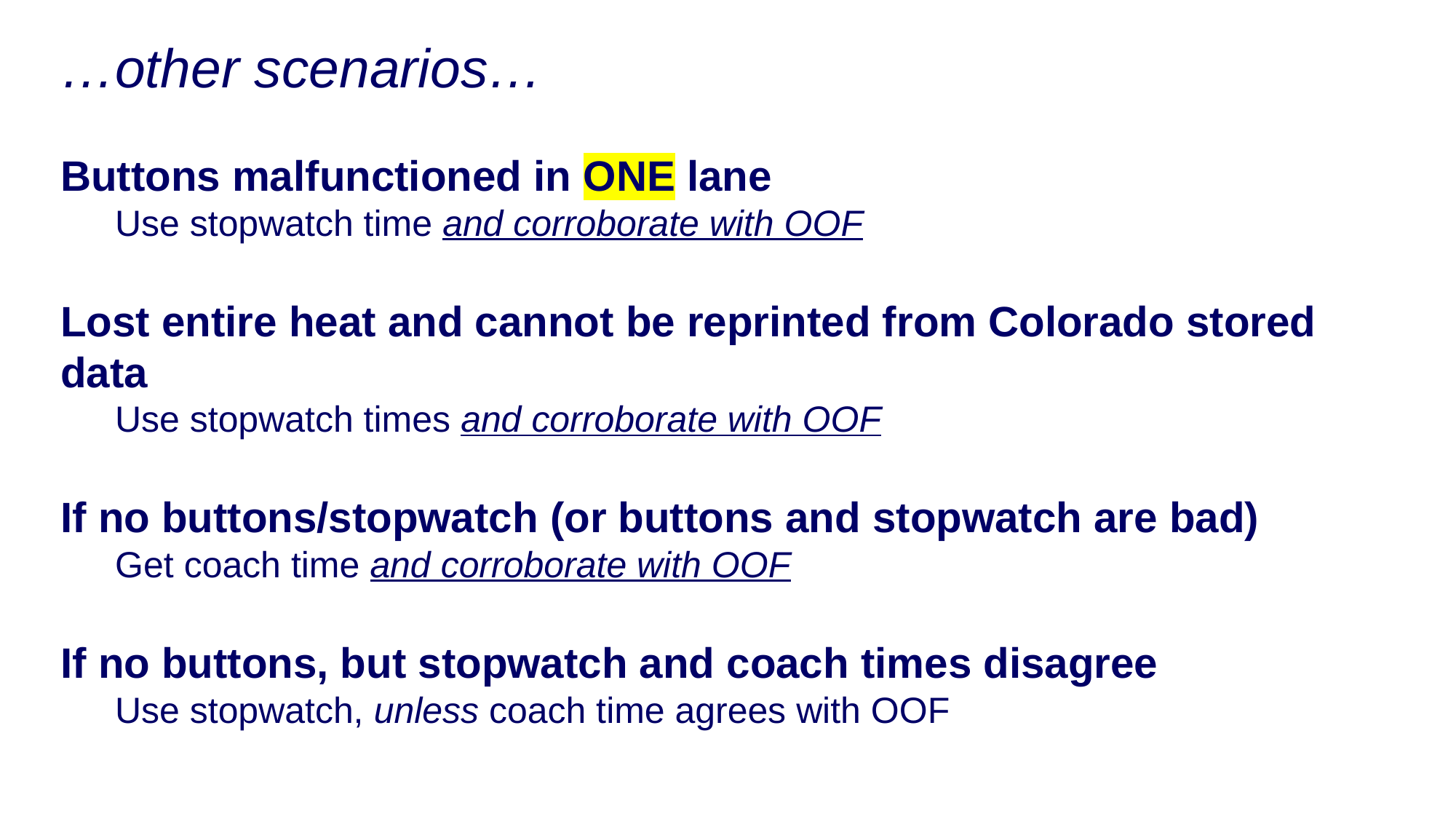

# …other scenarios…
Buttons malfunctioned in ONE lane
Use stopwatch time and corroborate with OOF

Lost entire heat and cannot be reprinted from Colorado stored data
Use stopwatch times and corroborate with OOF

If no buttons/stopwatch (or buttons and stopwatch are bad)
Get coach time and corroborate with OOF

If no buttons, but stopwatch and coach times disagree
Use stopwatch, unless coach time agrees with OOF